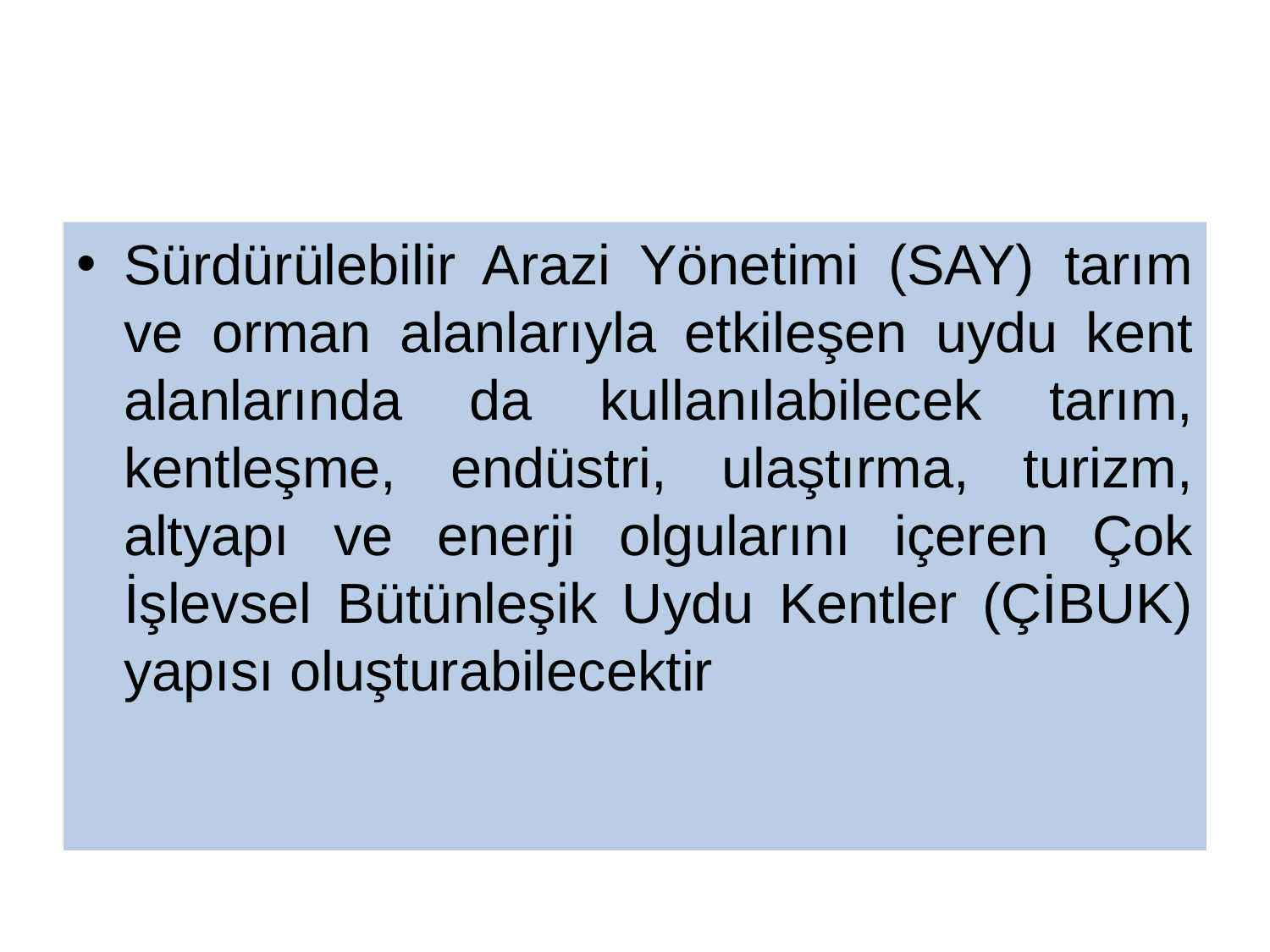

#
Sürdürülebilir Arazi Yönetimi (SAY) tarım ve orman alanlarıyla etkileşen uydu kent alanlarında da kullanılabilecek tarım, kentleşme, endüstri, ulaştırma, turizm, altyapı ve enerji olgularını içeren Çok İşlevsel Bütünleşik Uydu Kentler (ÇİBUK) yapısı oluşturabilecektir